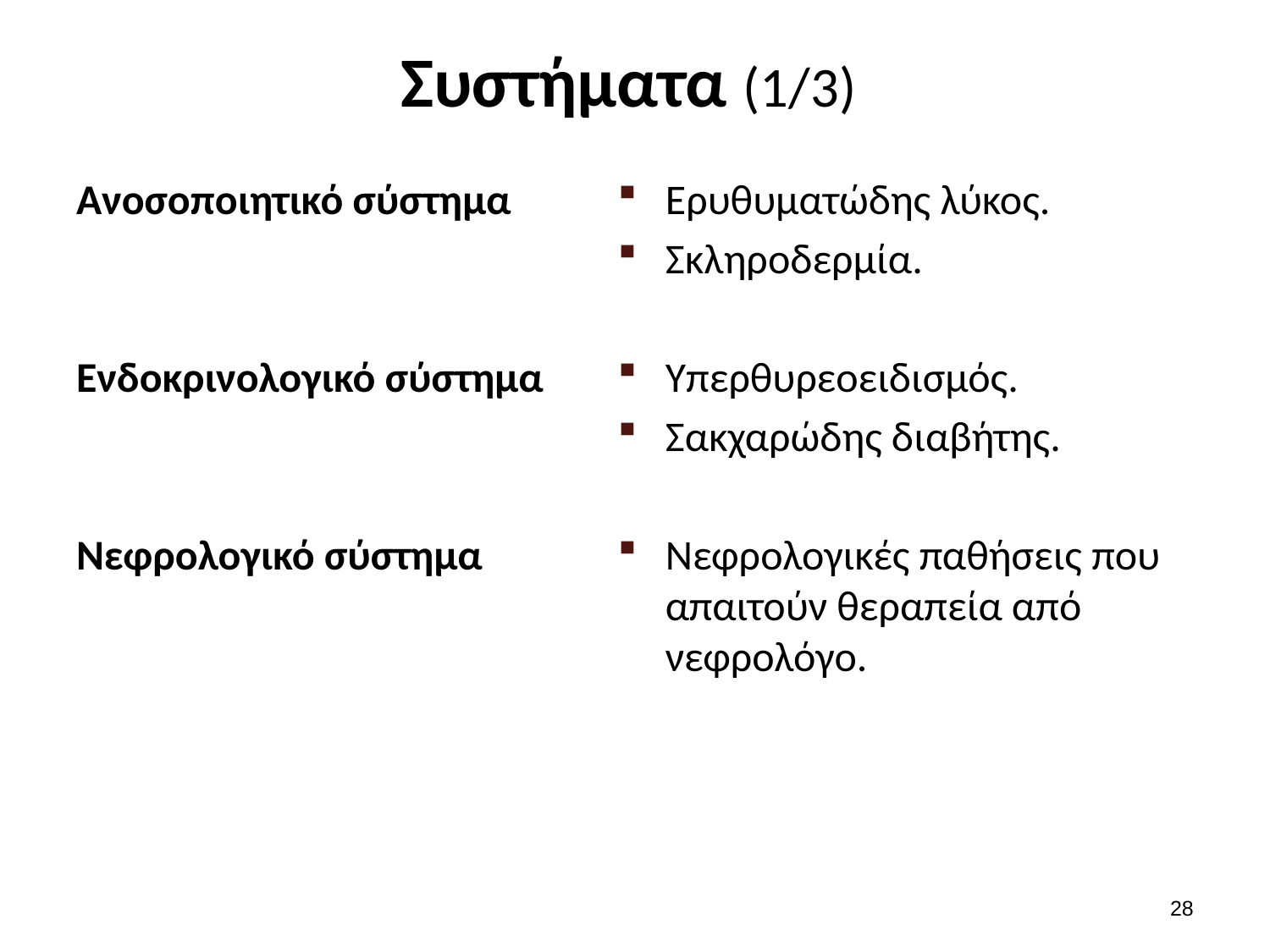

# Συστήματα (1/3)
Ανοσοποιητικό σύστημα

Ενδοκρινολογικό σύστημα

Νεφρολογικό σύστημα

Ερυθυματώδης λύκος.
Σκληροδερμία.

Υπερθυρεοειδισμός.
Σακχαρώδης διαβήτης.

Νεφρολογικές παθήσεις που απαιτούν θεραπεία από νεφρολόγο.

28